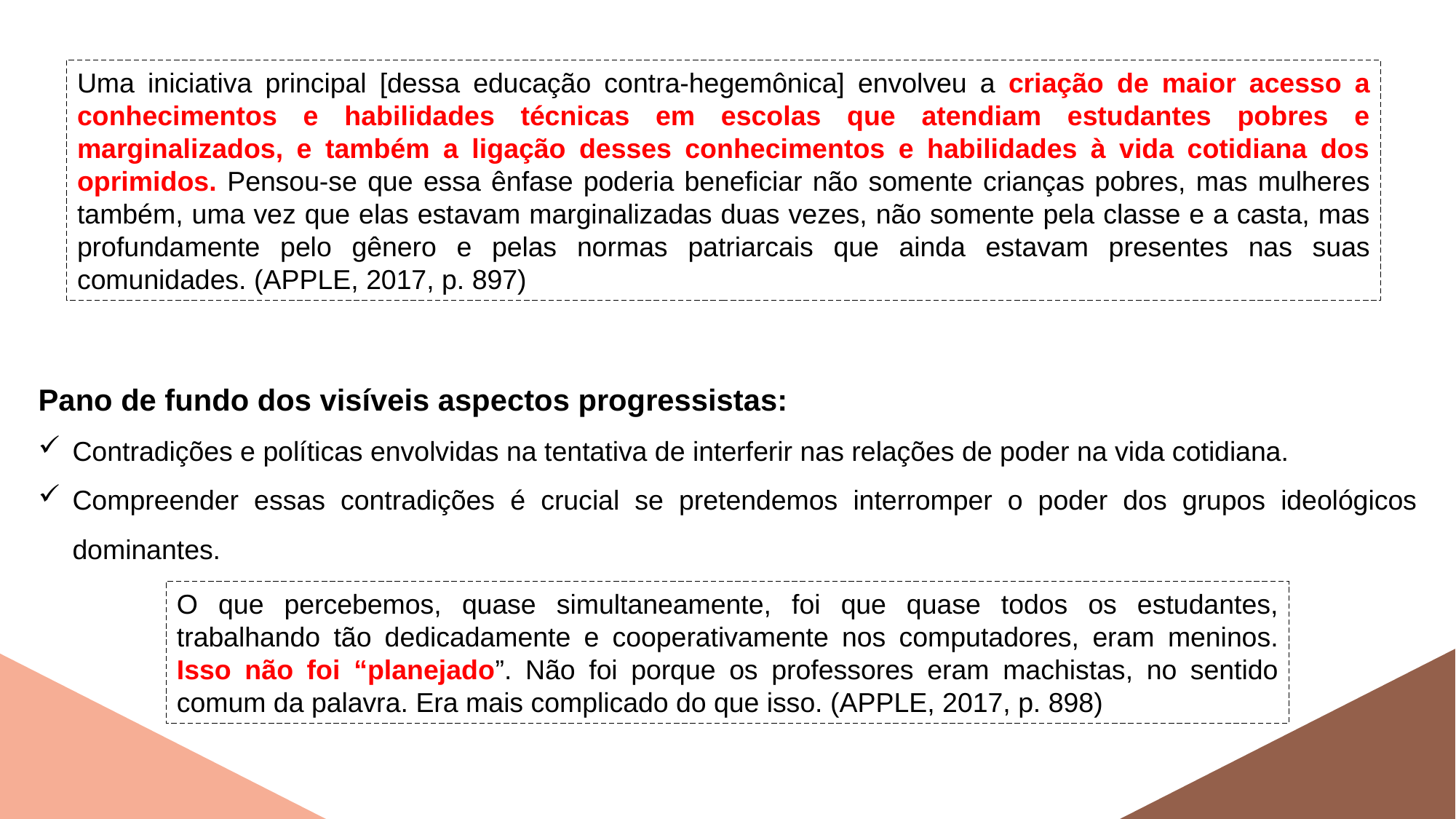

Uma iniciativa principal [dessa educação contra-hegemônica] envolveu a criação de maior acesso a conhecimentos e habilidades técnicas em escolas que atendiam estudantes pobres e marginalizados, e também a ligação desses conhecimentos e habilidades à vida cotidiana dos oprimidos. Pensou-se que essa ênfase poderia beneficiar não somente crianças pobres, mas mulheres também, uma vez que elas estavam marginalizadas duas vezes, não somente pela classe e a casta, mas profundamente pelo gênero e pelas normas patriarcais que ainda estavam presentes nas suas comunidades. (APPLE, 2017, p. 897)
Pano de fundo dos visíveis aspectos progressistas:
Contradições e políticas envolvidas na tentativa de interferir nas relações de poder na vida cotidiana.
Compreender essas contradições é crucial se pretendemos interromper o poder dos grupos ideológicos dominantes.
O que percebemos, quase simultaneamente, foi que quase todos os estudantes, trabalhando tão dedicadamente e cooperativamente nos computadores, eram meninos. Isso não foi “planejado”. Não foi porque os professores eram machistas, no sentido comum da palavra. Era mais complicado do que isso. (APPLE, 2017, p. 898)